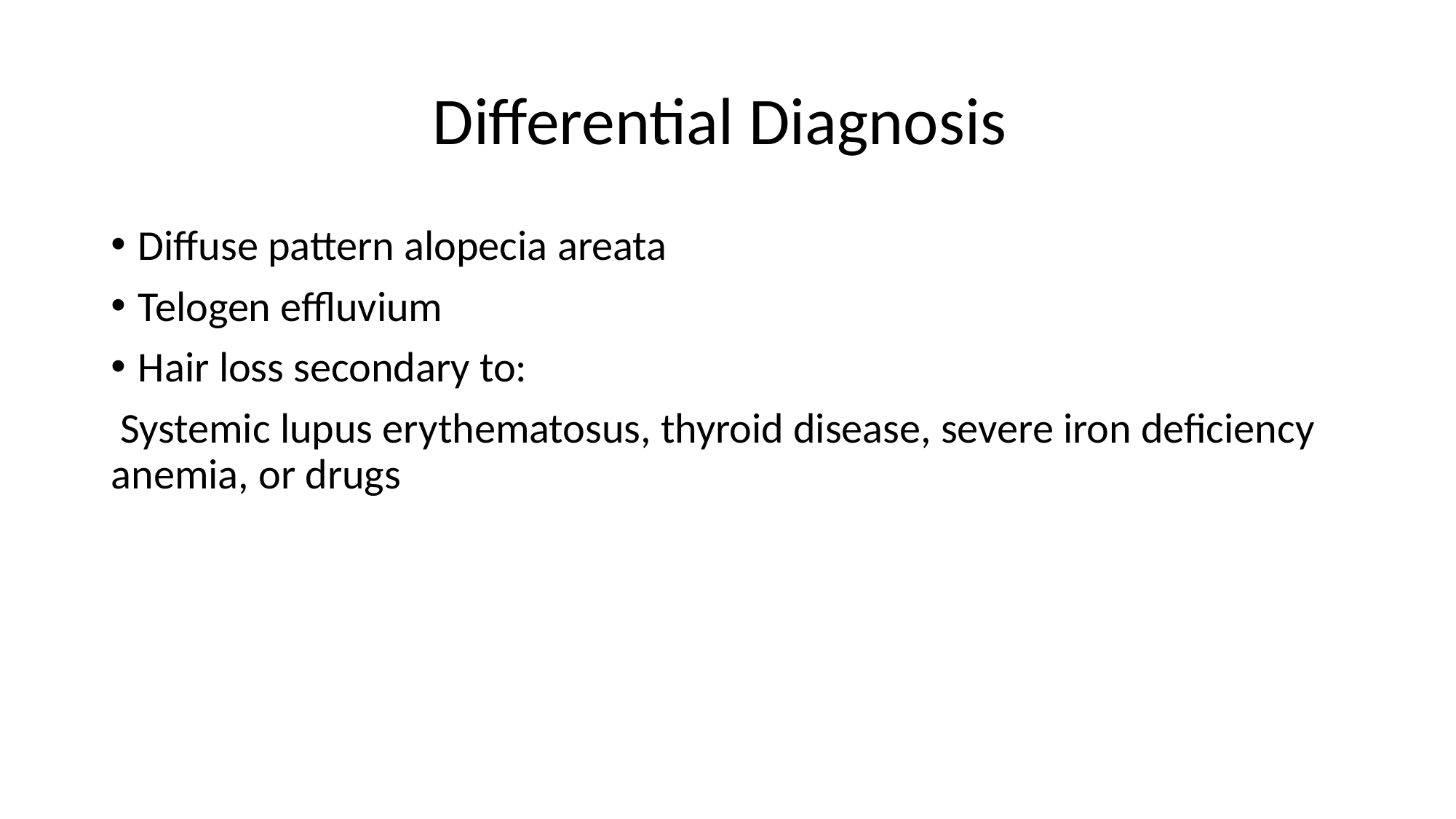

# Differential Diagnosis
Diffuse pattern alopecia areata
Telogen effluvium
Hair loss secondary to:
 Systemic lupus erythematosus, thyroid disease, severe iron deficiency   anemia, or drugs